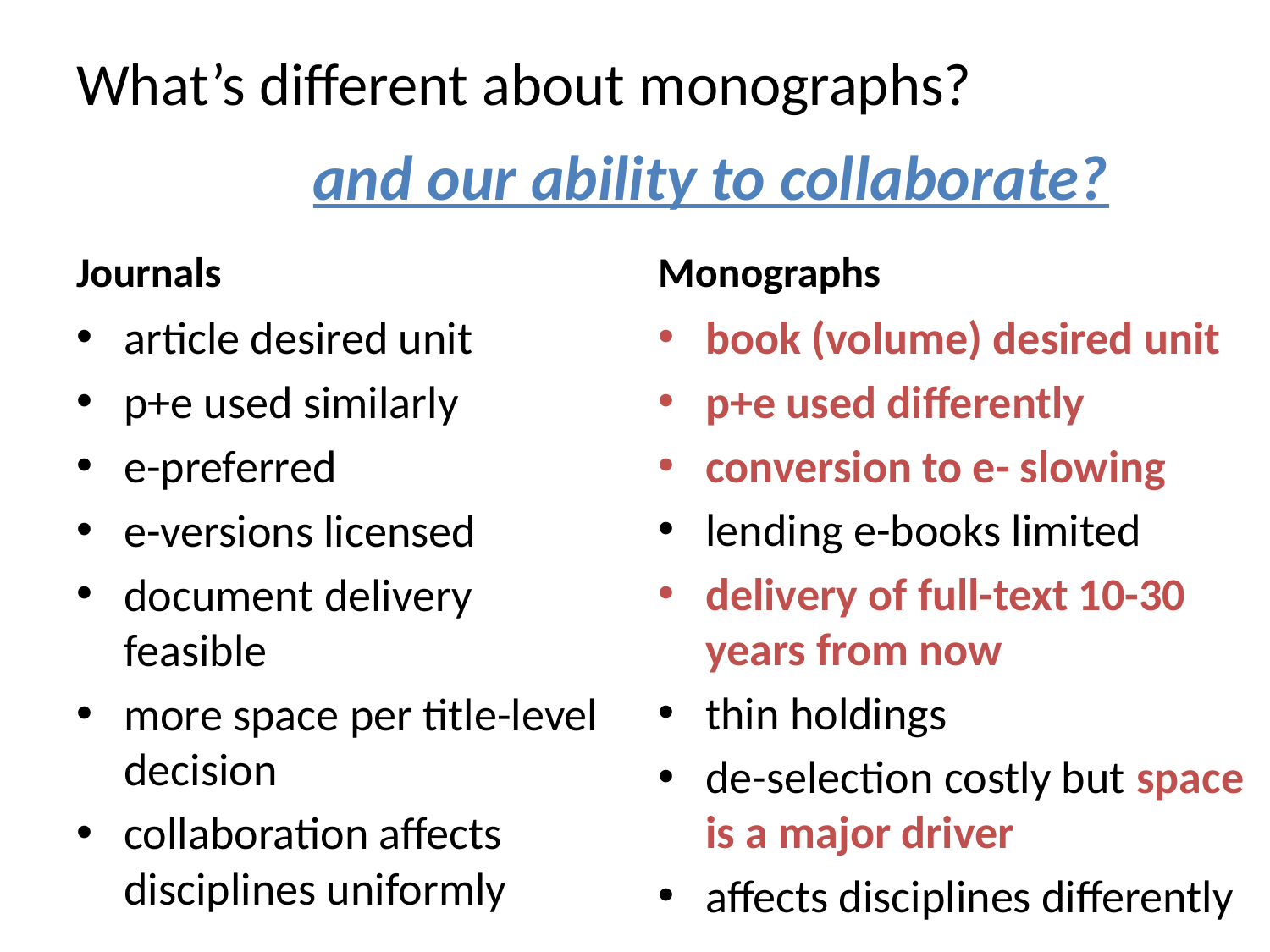

# What’s different about monographs?
and our ability to collaborate?
Journals
Monographs
article desired unit
p+e used similarly
e-preferred
e-versions licensed
document delivery feasible
more space per title-level decision
collaboration affects disciplines uniformly

book (volume) desired unit
p+e used differently
conversion to e- slowing
lending e-books limited
delivery of full-text 10-30 years from now
thin holdings
de-selection costly but space is a major driver
affects disciplines differently